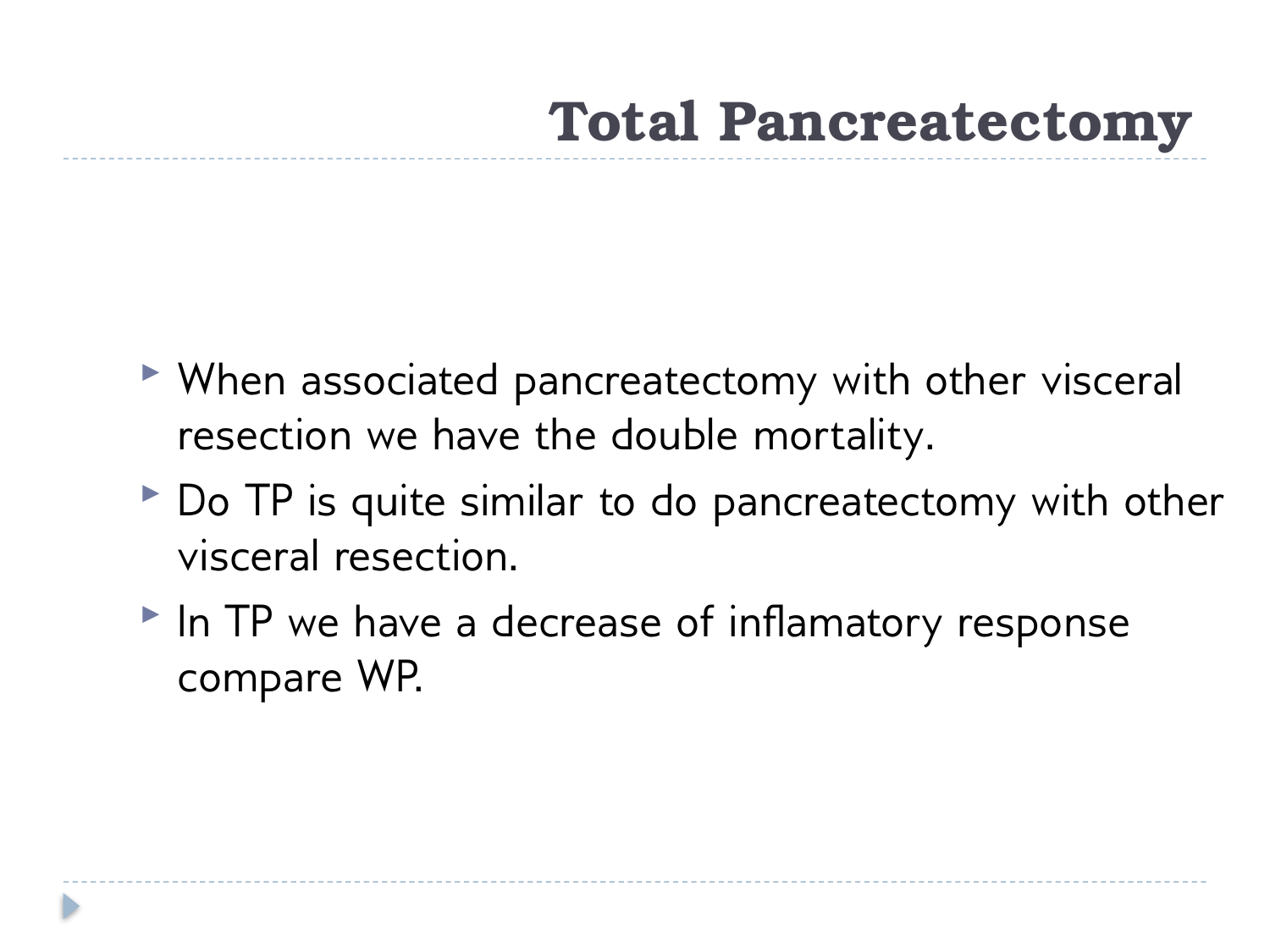

# Total Pancreatectomy
When associated pancreatectomy with other visceral resection we have the double mortality.
Do TP is quite similar to do pancreatectomy with other visceral resection.
In TP we have a decrease of inflamatory response compare WP.